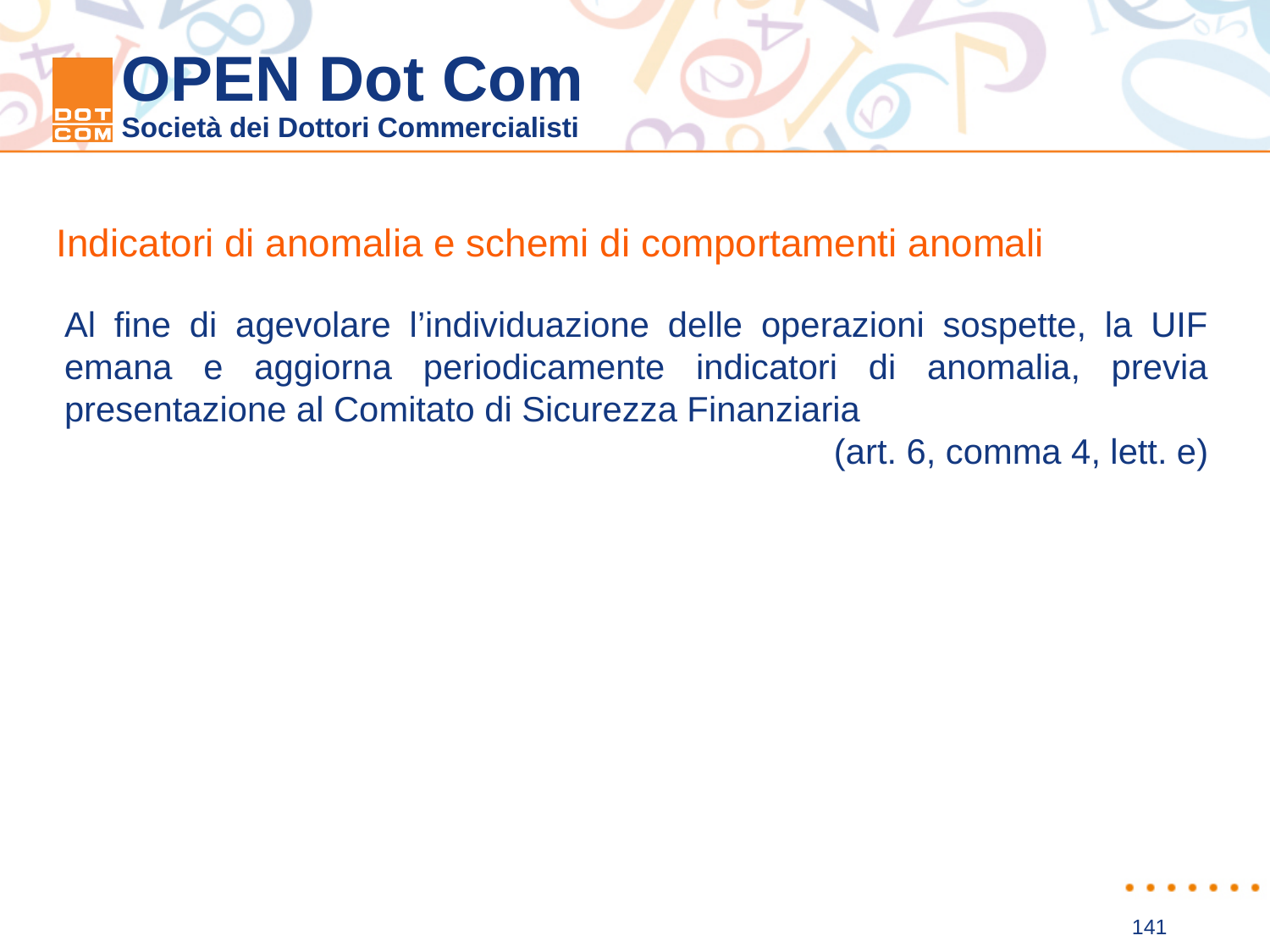

Indicatori di anomalia e schemi di comportamenti anomali
Al fine di agevolare l’individuazione delle operazioni sospette, la UIF emana e aggiorna periodicamente indicatori di anomalia, previa presentazione al Comitato di Sicurezza Finanziaria
(art. 6, comma 4, lett. e)